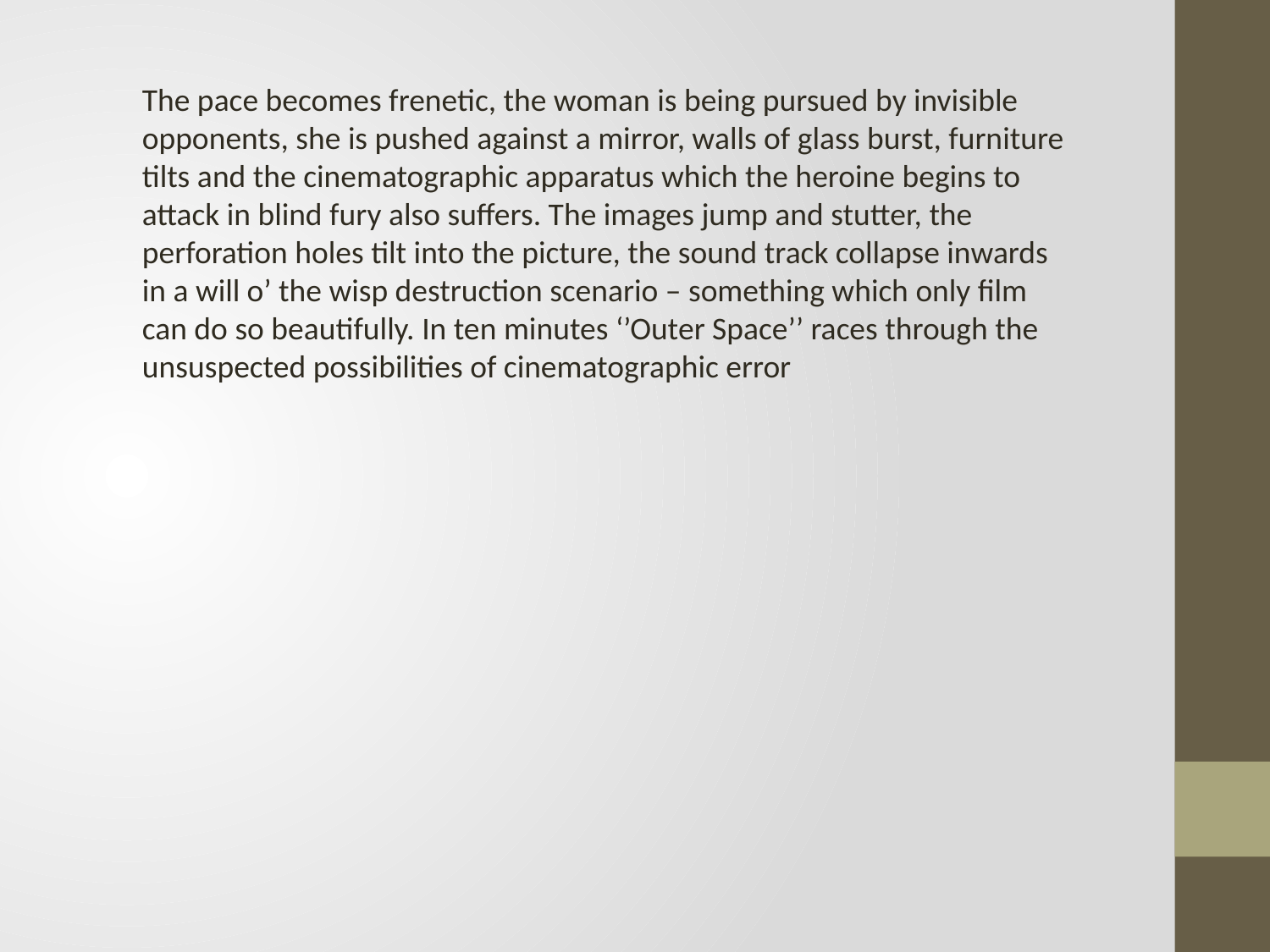

The pace becomes frenetic, the woman is being pursued by invisible opponents, she is pushed against a mirror, walls of glass burst, furniture tilts and the cinematographic apparatus which the heroine begins to attack in blind fury also suffers. The images jump and stutter, the perforation holes tilt into the picture, the sound track collapse inwards in a will o’ the wisp destruction scenario – something which only film can do so beautifully. In ten minutes ‘’Outer Space’’ races through the unsuspected possibilities of cinematographic error